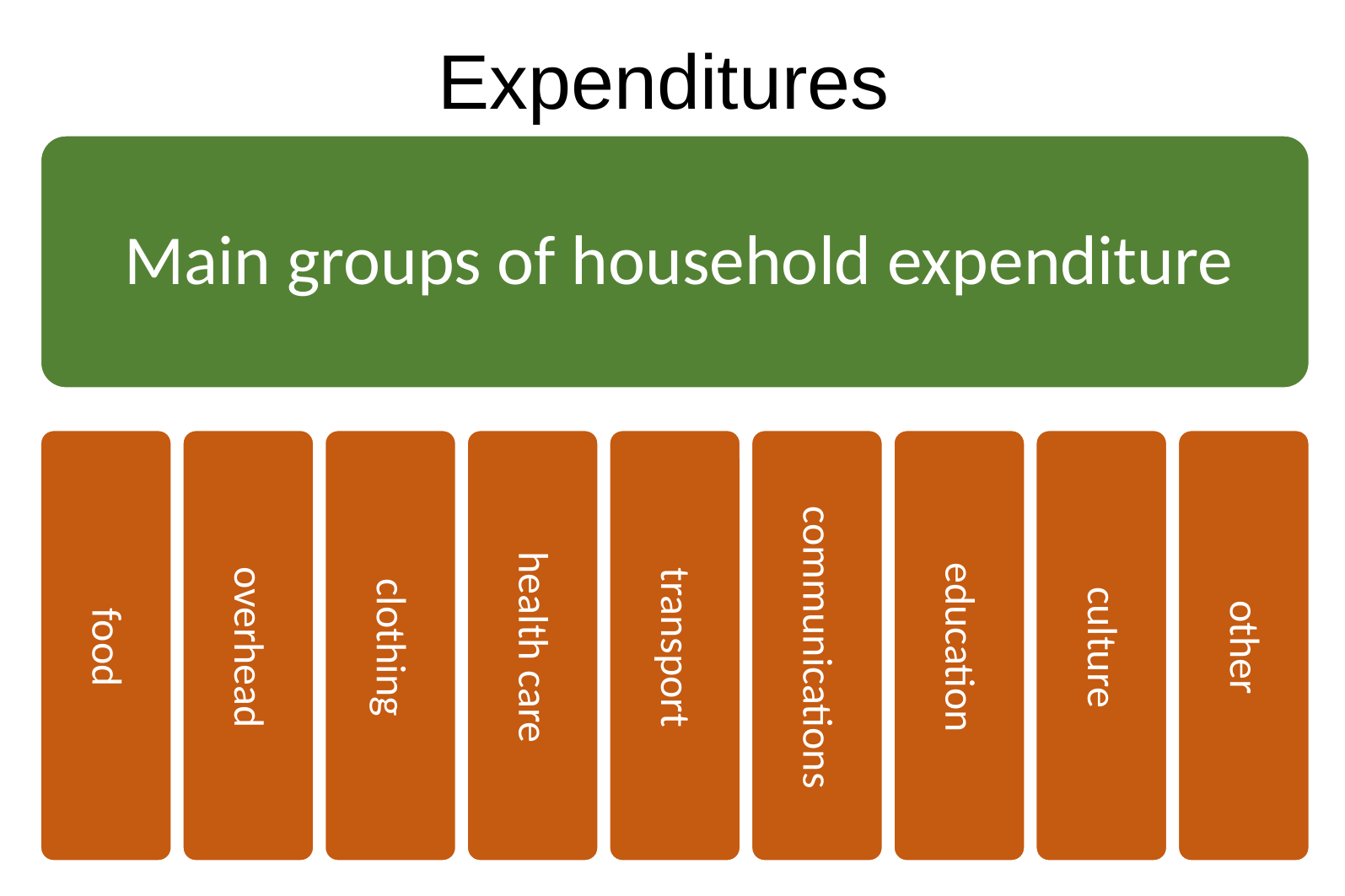

# Expenditures
Main groups of household expenditure
food
overhead
clothing
health care
transport
communications
education
culture
other